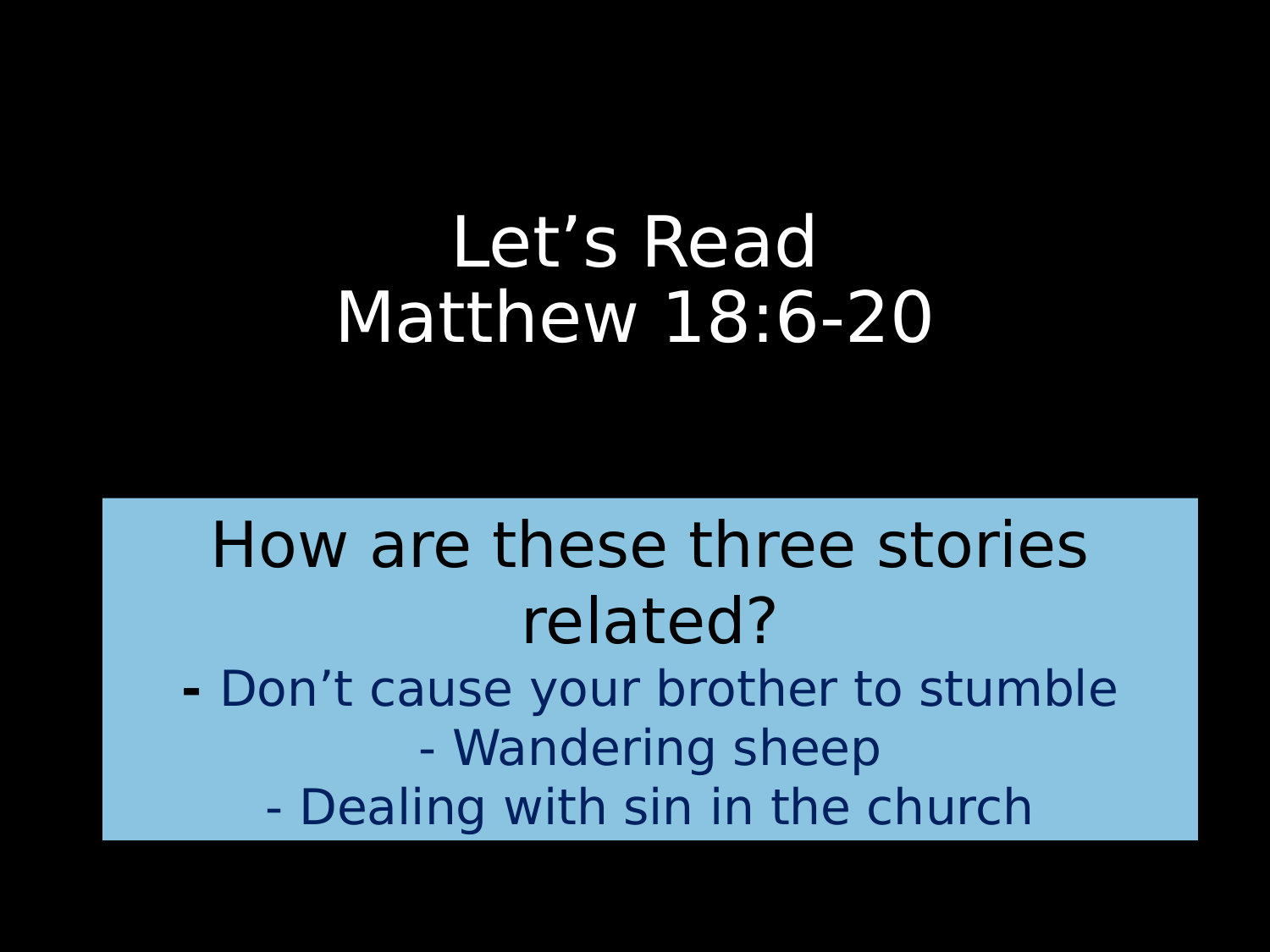

# Let’s Read Matthew 18:6-20
How are these three stories related?
- Don’t cause your brother to stumble
- Wandering sheep
- Dealing with sin in the church